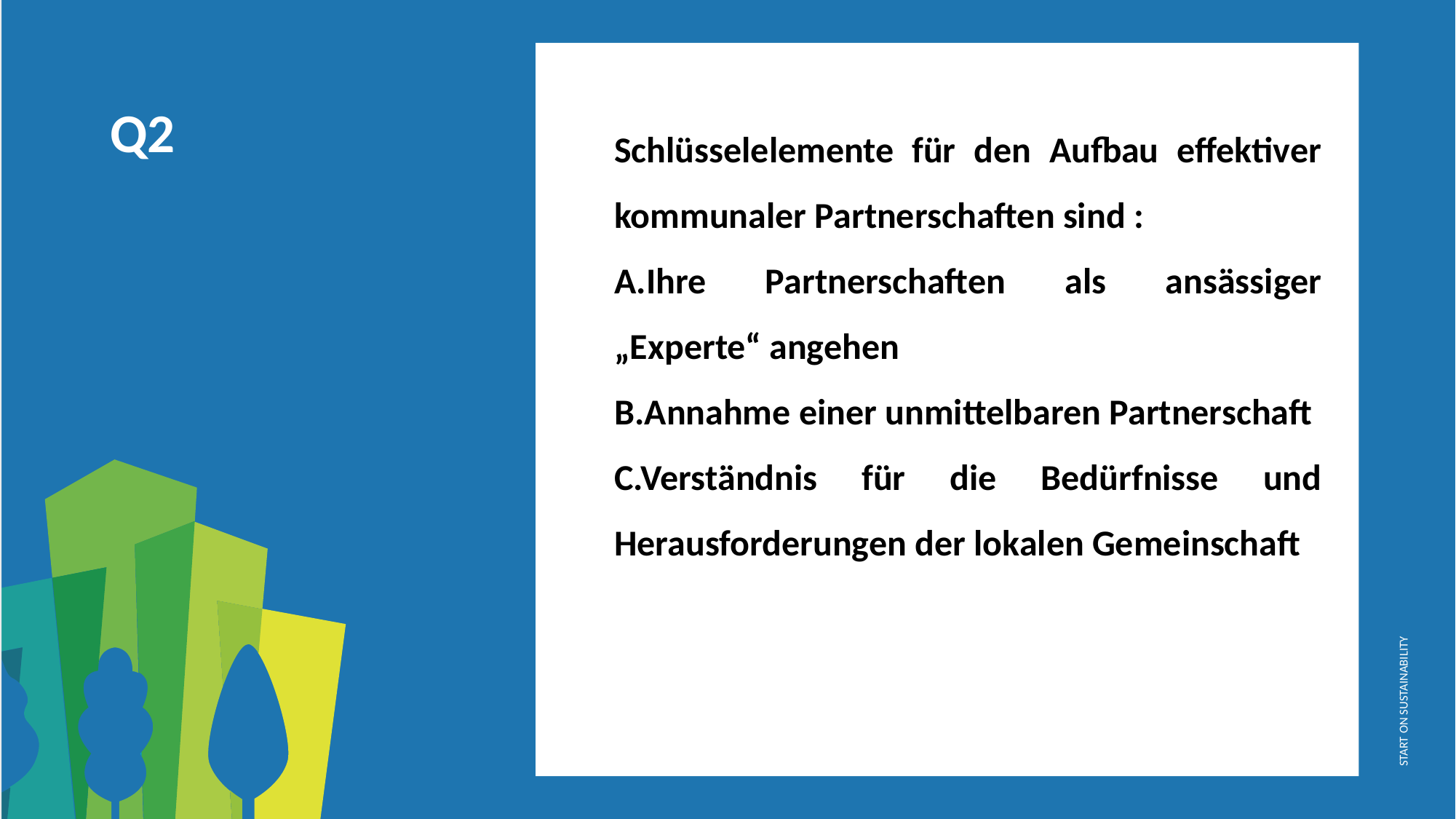

Schlüsselelemente für den Aufbau effektiver kommunaler Partnerschaften sind :
A.Ihre Partnerschaften als ansässiger „Experte“ angehen
B.Annahme einer unmittelbaren Partnerschaft
C.Verständnis für die Bedürfnisse und Herausforderungen der lokalen Gemeinschaft
Q2